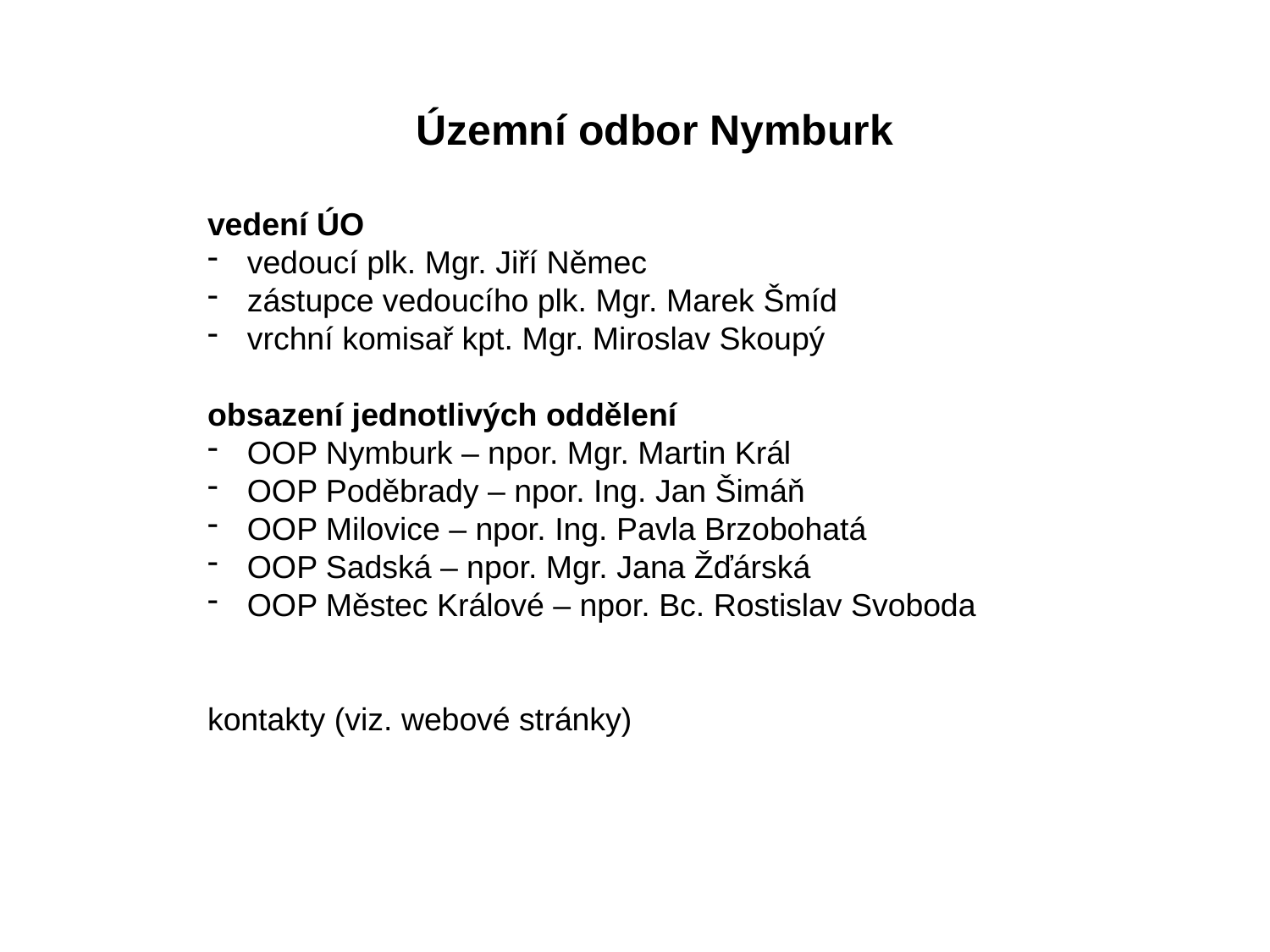

Územní odbor Nymburk

vedení ÚO
vedoucí plk. Mgr. Jiří Němec
zástupce vedoucího plk. Mgr. Marek Šmíd
vrchní komisař kpt. Mgr. Miroslav Skoupý

obsazení jednotlivých oddělení
OOP Nymburk – npor. Mgr. Martin Král
OOP Poděbrady – npor. Ing. Jan Šimáň
OOP Milovice – npor. Ing. Pavla Brzobohatá
OOP Sadská – npor. Mgr. Jana Žďárská
OOP Městec Králové – npor. Bc. Rostislav Svoboda

kontakty (viz. webové stránky)